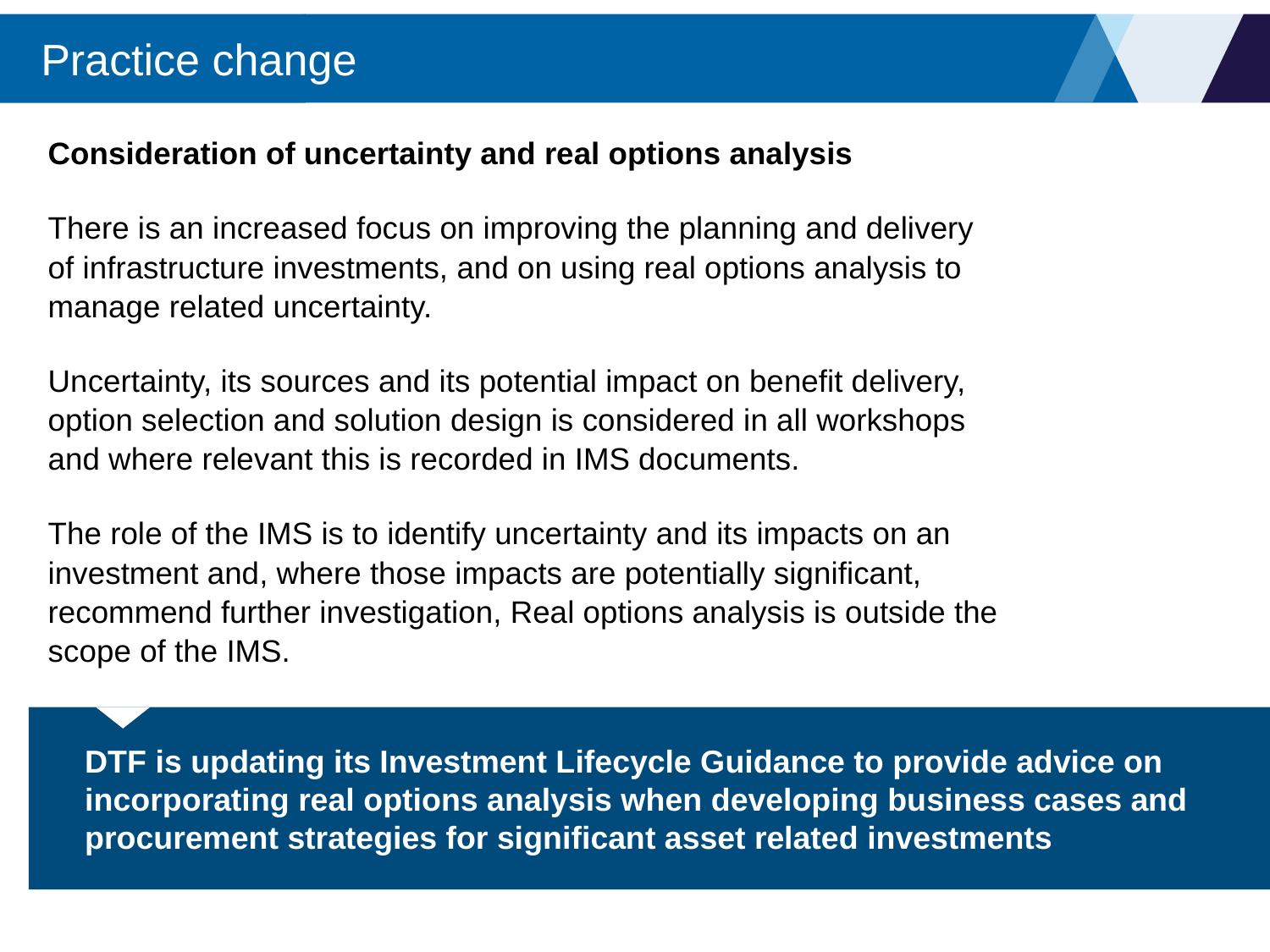

# Practice change
Consideration of uncertainty and real options analysis

There is an increased focus on improving the planning and delivery of infrastructure investments, and on using real options analysis to manage related uncertainty.

Uncertainty, its sources and its potential impact on benefit delivery, option selection and solution design is considered in all workshops and where relevant this is recorded in IMS documents.

The role of the IMS is to identify uncertainty and its impacts on an investment and, where those impacts are potentially significant, recommend further investigation, Real options analysis is outside the scope of the IMS.
DTF is updating its Investment Lifecycle Guidance to provide advice on incorporating real options analysis when developing business cases and procurement strategies for significant asset related investments